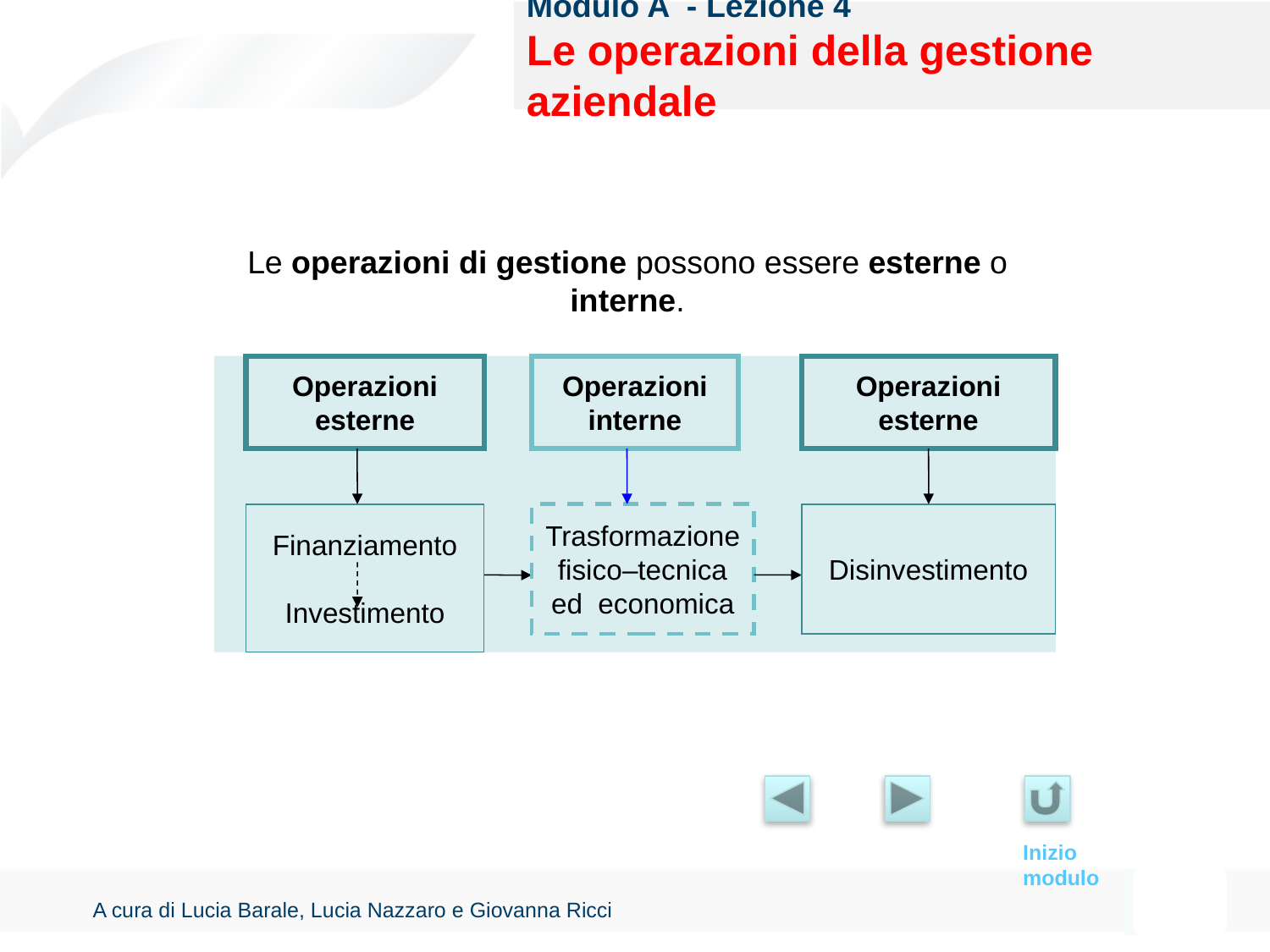

# Modulo A  - Lezione 4 Le operazioni della gestione aziendale
Le operazioni di gestione possono essere esterne o interne.

Operazioni esterne
Operazioni interne
Operazioni esterne

Finanziamento

Investimento
Trasformazione fisico–tecnica
ed  economica
Disinvestimento

Inizio modulo